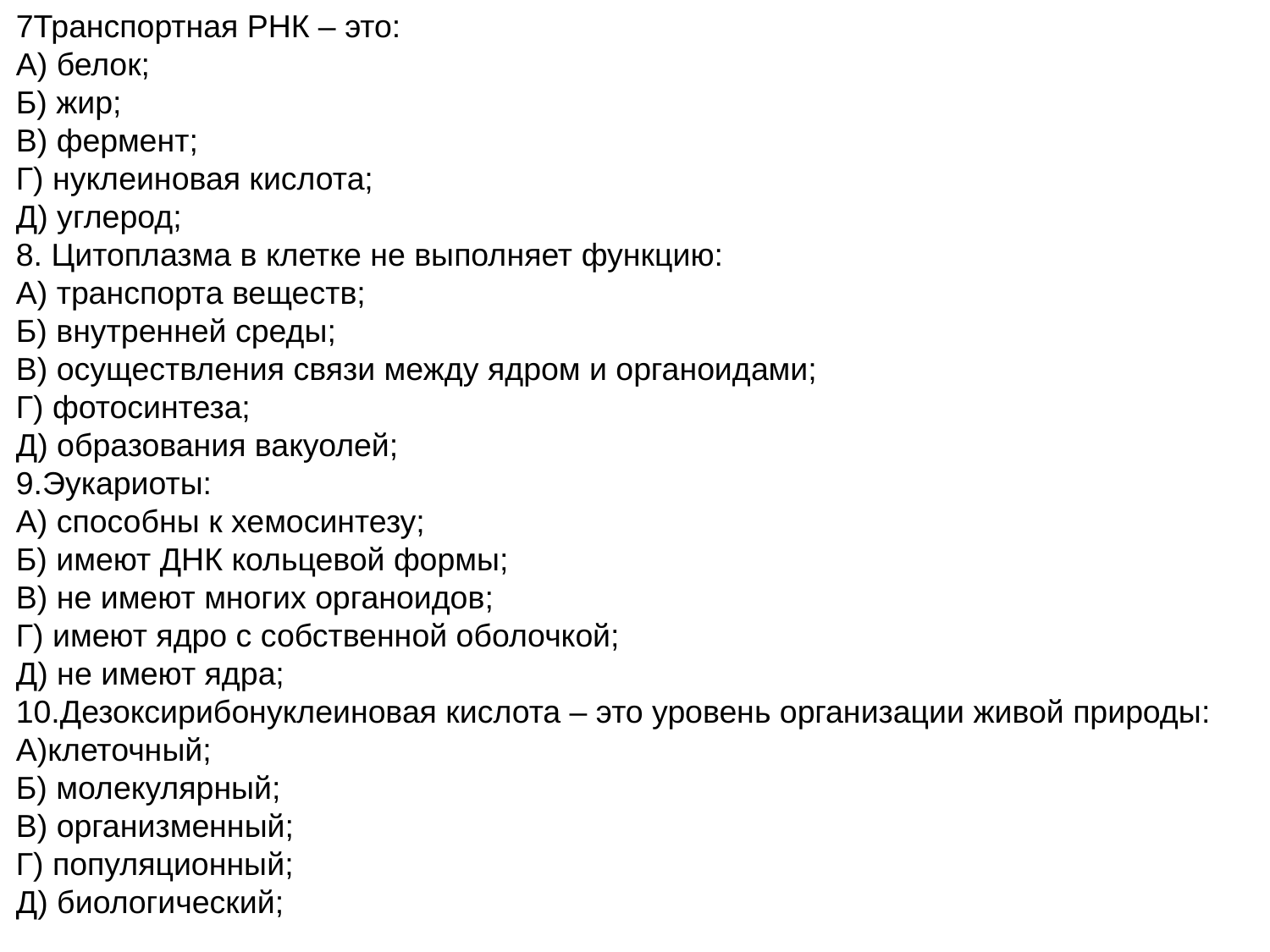

7Транспортная РНК – это:
А) белок;
Б) жир;
В) фермент;
Г) нуклеиновая кислота;
Д) углерод;
8. Цитоплазма в клетке не выполняет функцию:
А) транспорта веществ;
Б) внутренней среды;
В) осуществления связи между ядром и органоидами;
Г) фотосинтеза;
Д) образования вакуолей;
9.Эукариоты:
А) способны к хемосинтезу;
Б) имеют ДНК кольцевой формы;
В) не имеют многих органоидов;
Г) имеют ядро с собственной оболочкой;
Д) не имеют ядра;
10.Дезоксирибонуклеиновая кислота – это уровень организации живой природы:
А)клеточный;
Б) молекулярный;
В) организменный;
Г) популяционный;
Д) биологический;